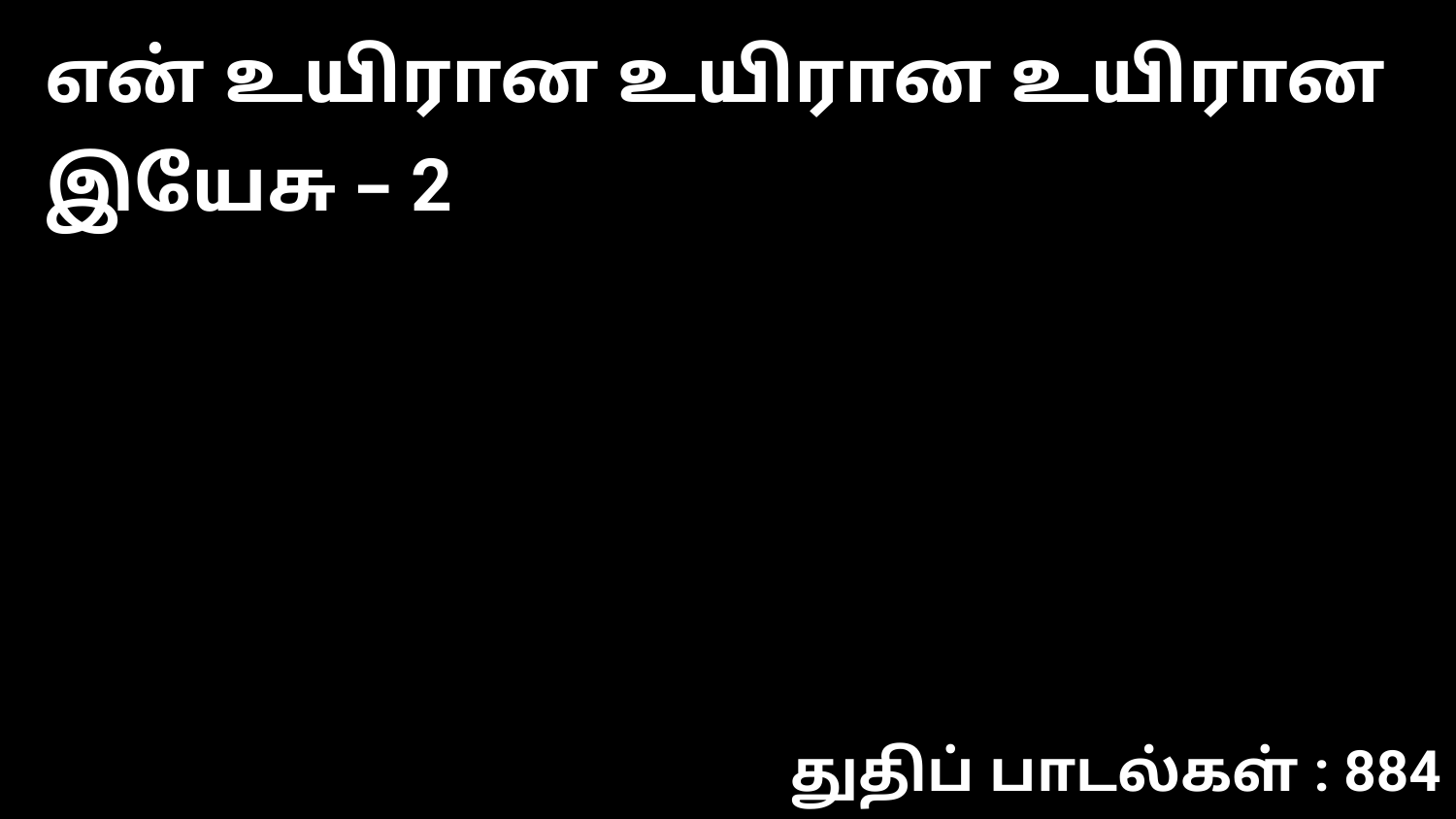

என் உயிரான உயிரான உயிரான இயேசு – 2
துதிப் பாடல்கள் : 884